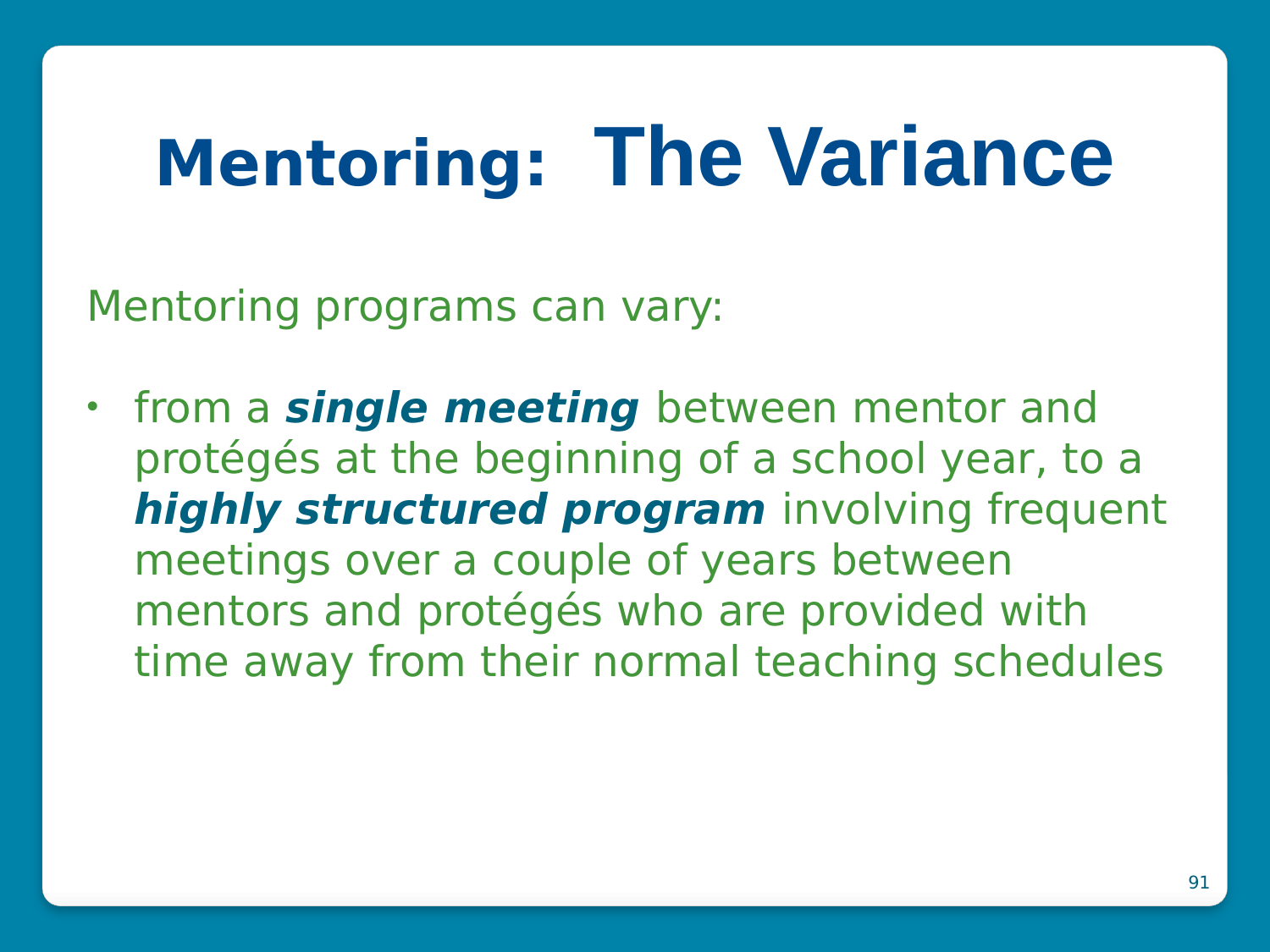

# Mentoring:  The Variance
Mentoring programs can vary:

from a single meeting between mentor and protégés at the beginning of a school year, to a highly structured program involving frequent meetings over a couple of years between mentors and protégés who are provided with time away from their normal teaching schedules

91